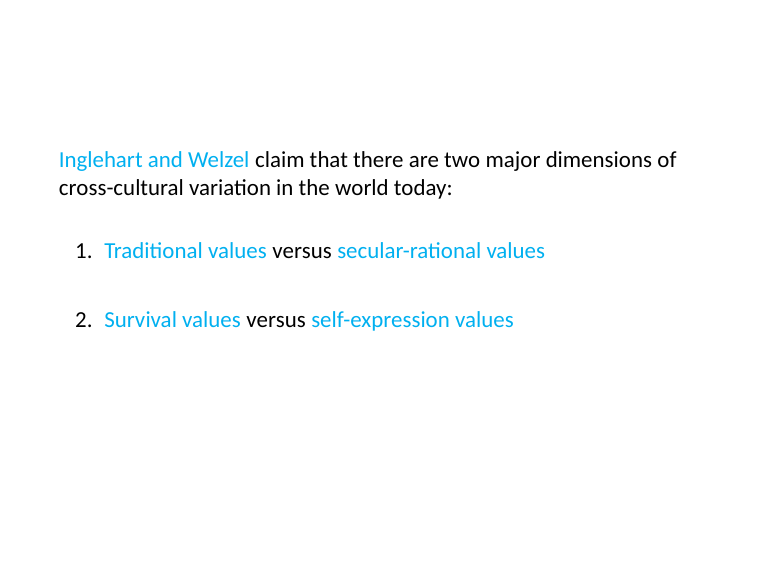

Inglehart and Welzel claim that there are two major dimensions of  cross-cultural variation in the world today:

Traditional values versus secular-rational values

Survival values versus self-expression values